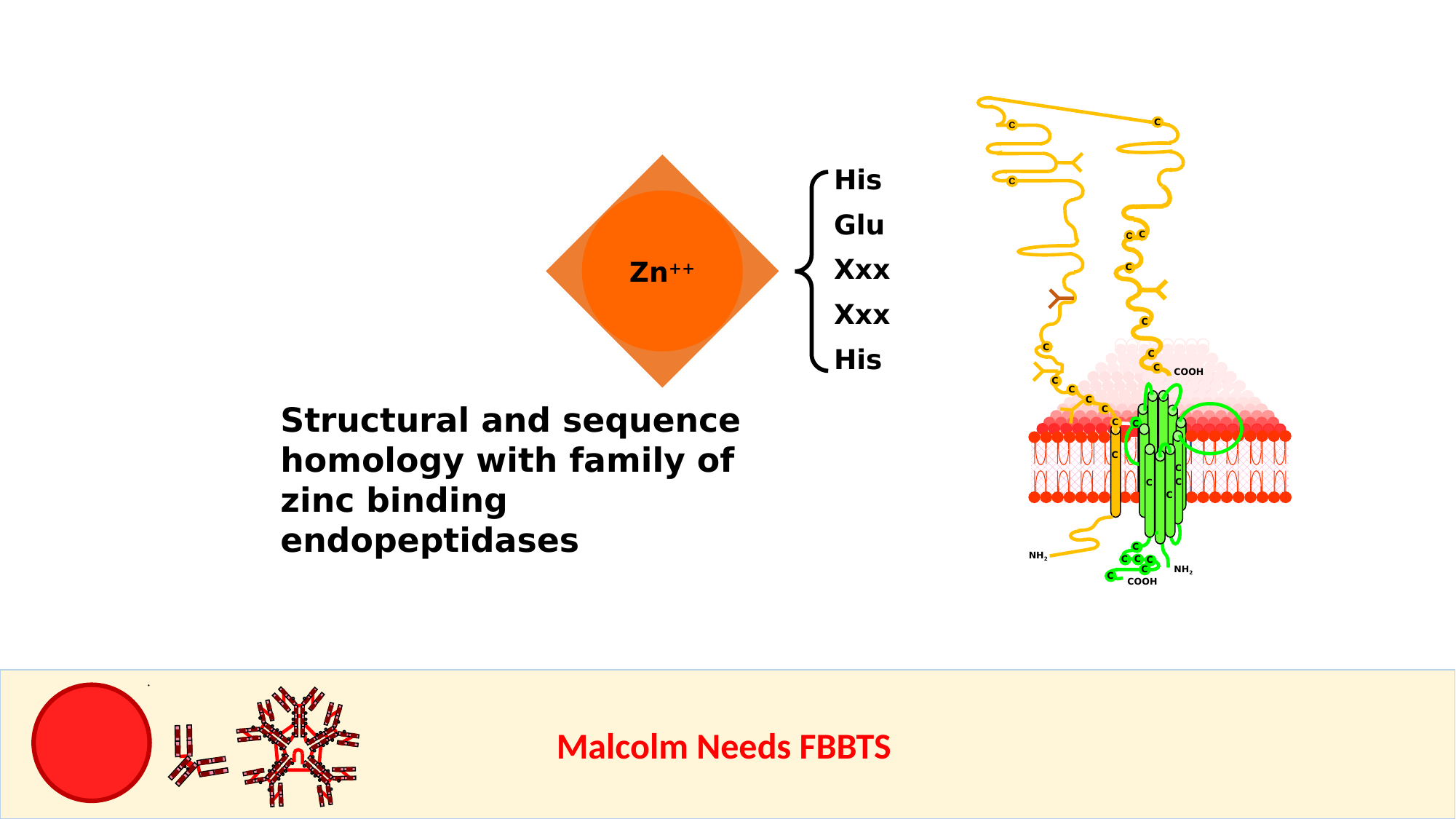

C
C

C

C
C

C

C

C

C

C

COOH

C

C

C

C

C
C

C

C
C

C
C
C

C

NH2

C
C
C

NH2
C

C

COOH
His
Glu
Xxx
Xxx
His

Zn++
Structural and sequence homology with family of zinc binding endopeptidases
					Malcolm Needs FBBTS